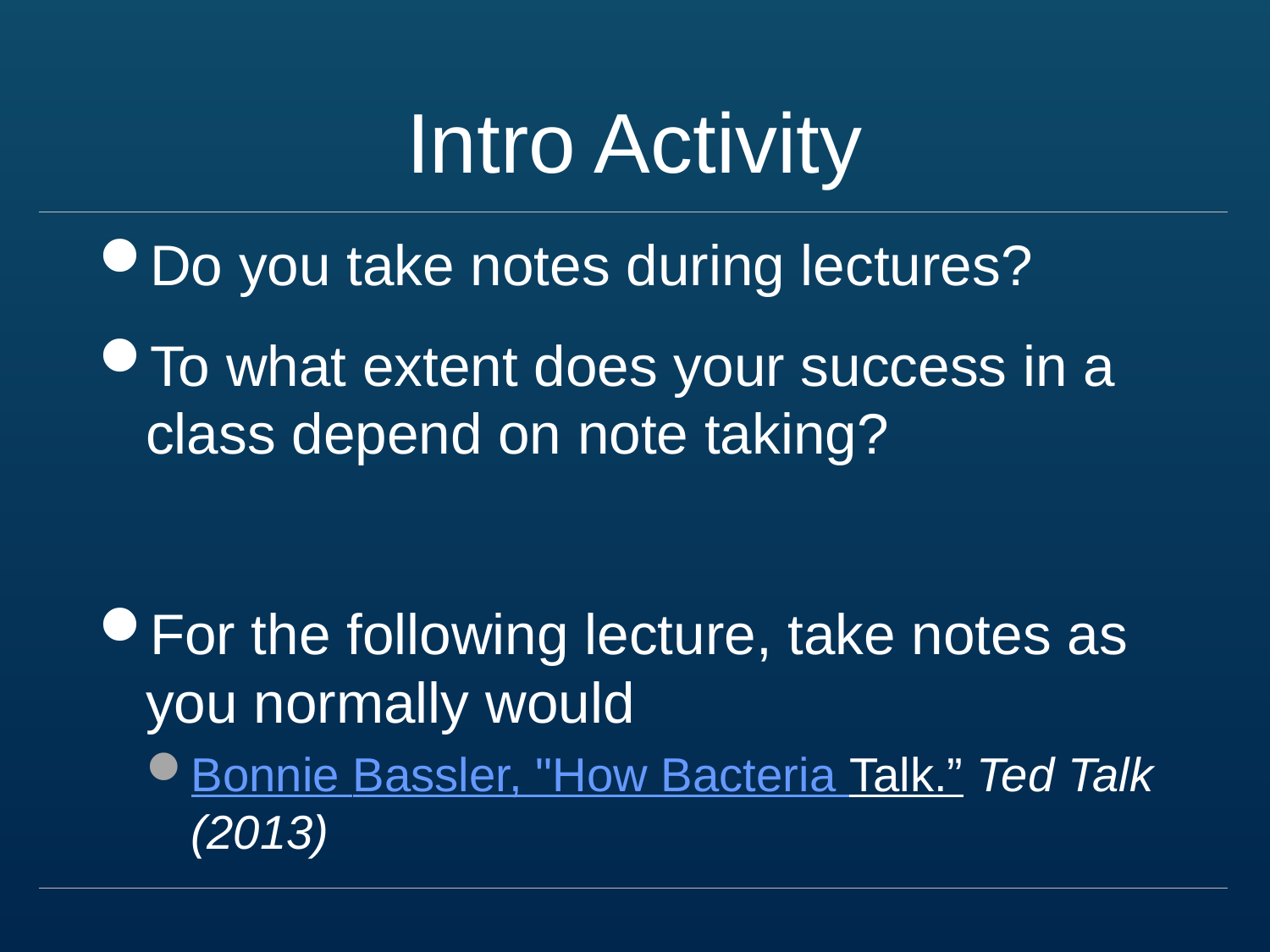

# Intro Activity
Do you take notes during lectures?
To what extent does your success in a class depend on note taking?

For the following lecture, take notes as you normally would
Bonnie Bassler, "How Bacteria Talk.” Ted Talk (2013)